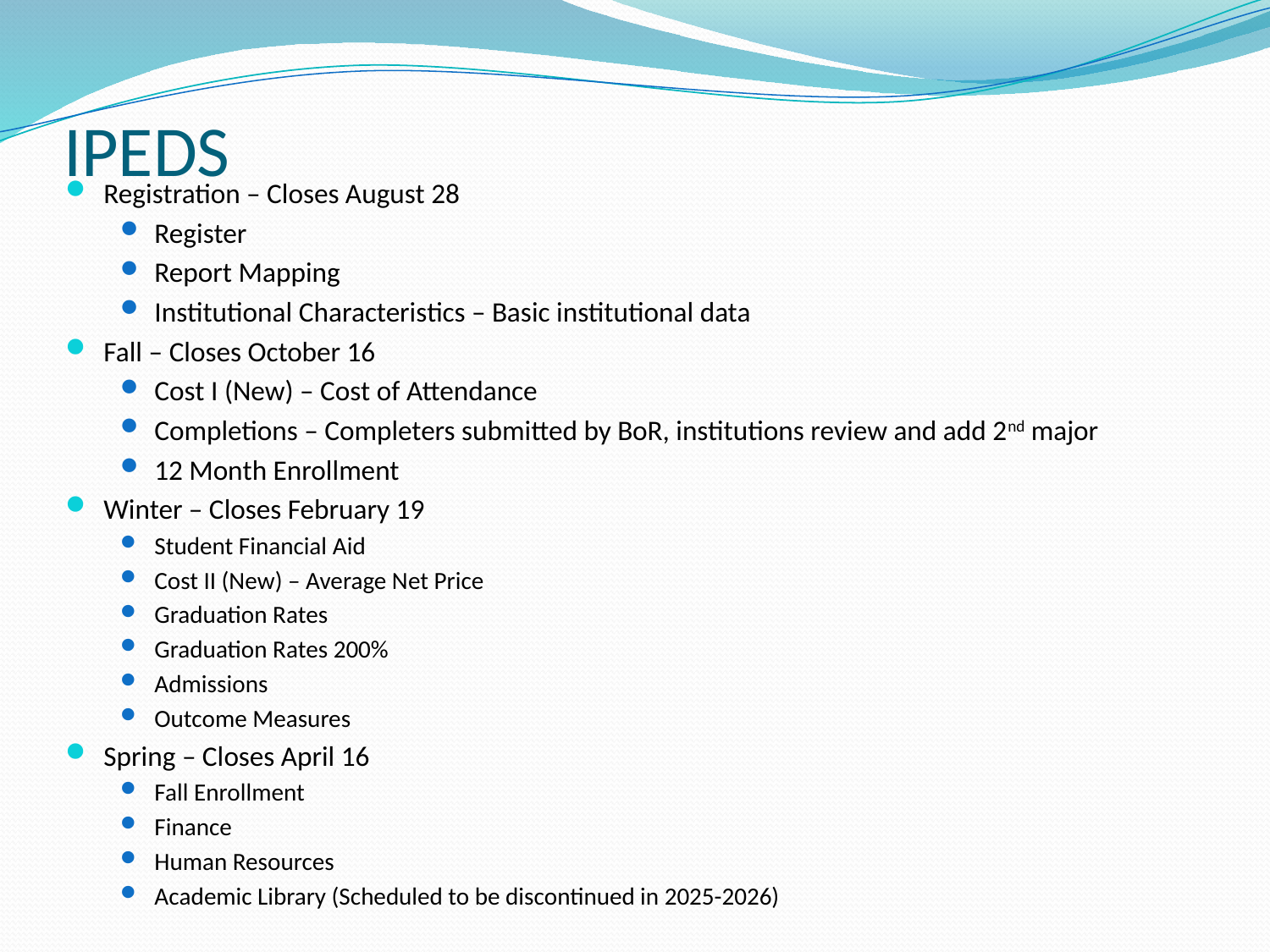

# IPEDS
Registration – Closes August 28
Register
Report Mapping
Institutional Characteristics – Basic institutional data
Fall – Closes October 16
Cost I (New) – Cost of Attendance
Completions – Completers submitted by BoR, institutions review and add 2nd major
12 Month Enrollment
Winter – Closes February 19
Student Financial Aid
Cost II (New) – Average Net Price
Graduation Rates
Graduation Rates 200%
Admissions
Outcome Measures
Spring – Closes April 16
Fall Enrollment
Finance
Human Resources
Academic Library (Scheduled to be discontinued in 2025-2026)